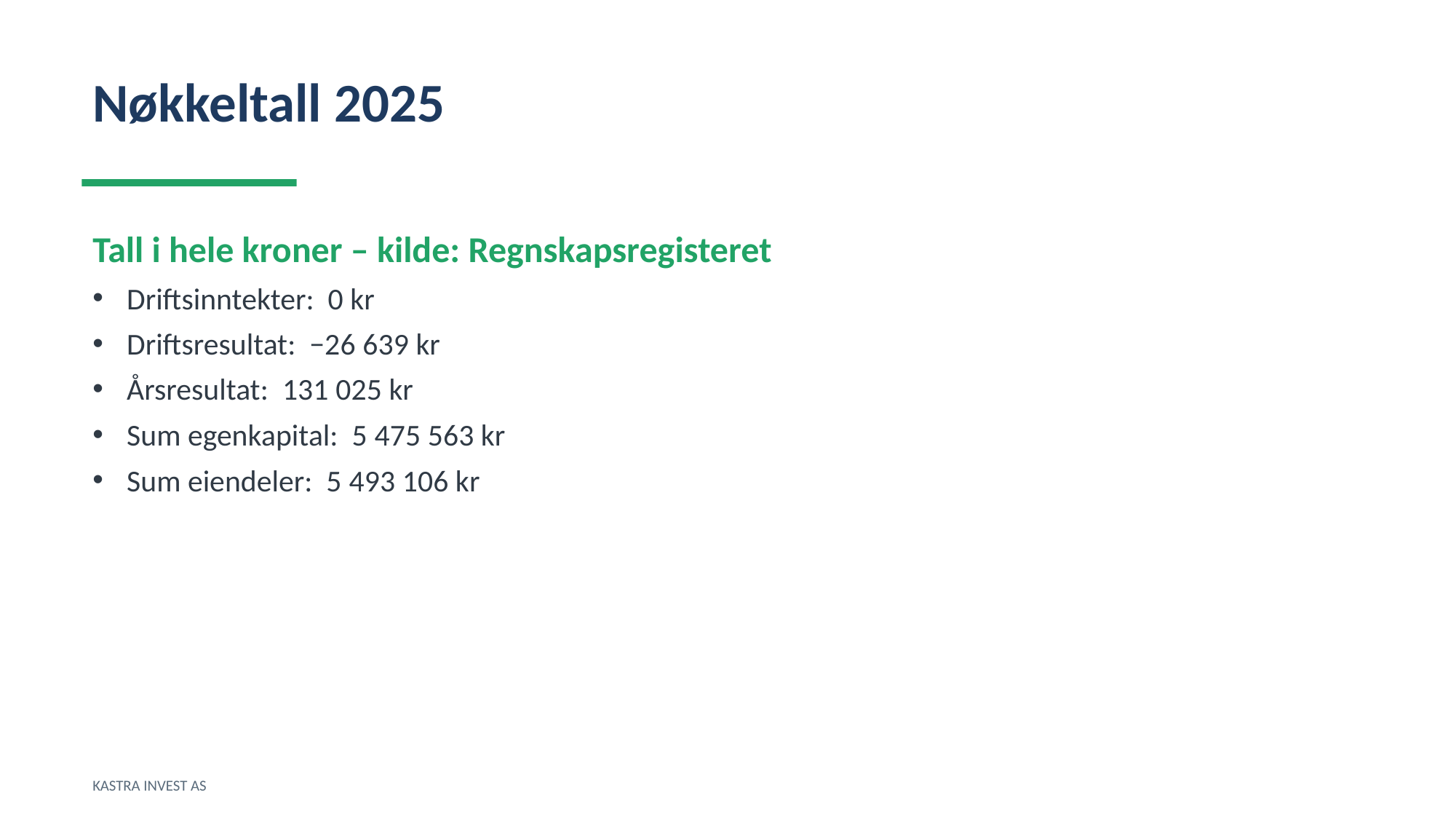

Nøkkeltall 2025

Tall i hele kroner – kilde: Regnskapsregisteret
Driftsinntekter:  0 kr
Driftsresultat:  −26 639 kr
Årsresultat:  131 025 kr
Sum egenkapital:  5 475 563 kr
Sum eiendeler:  5 493 106 kr
KASTRA INVEST AS